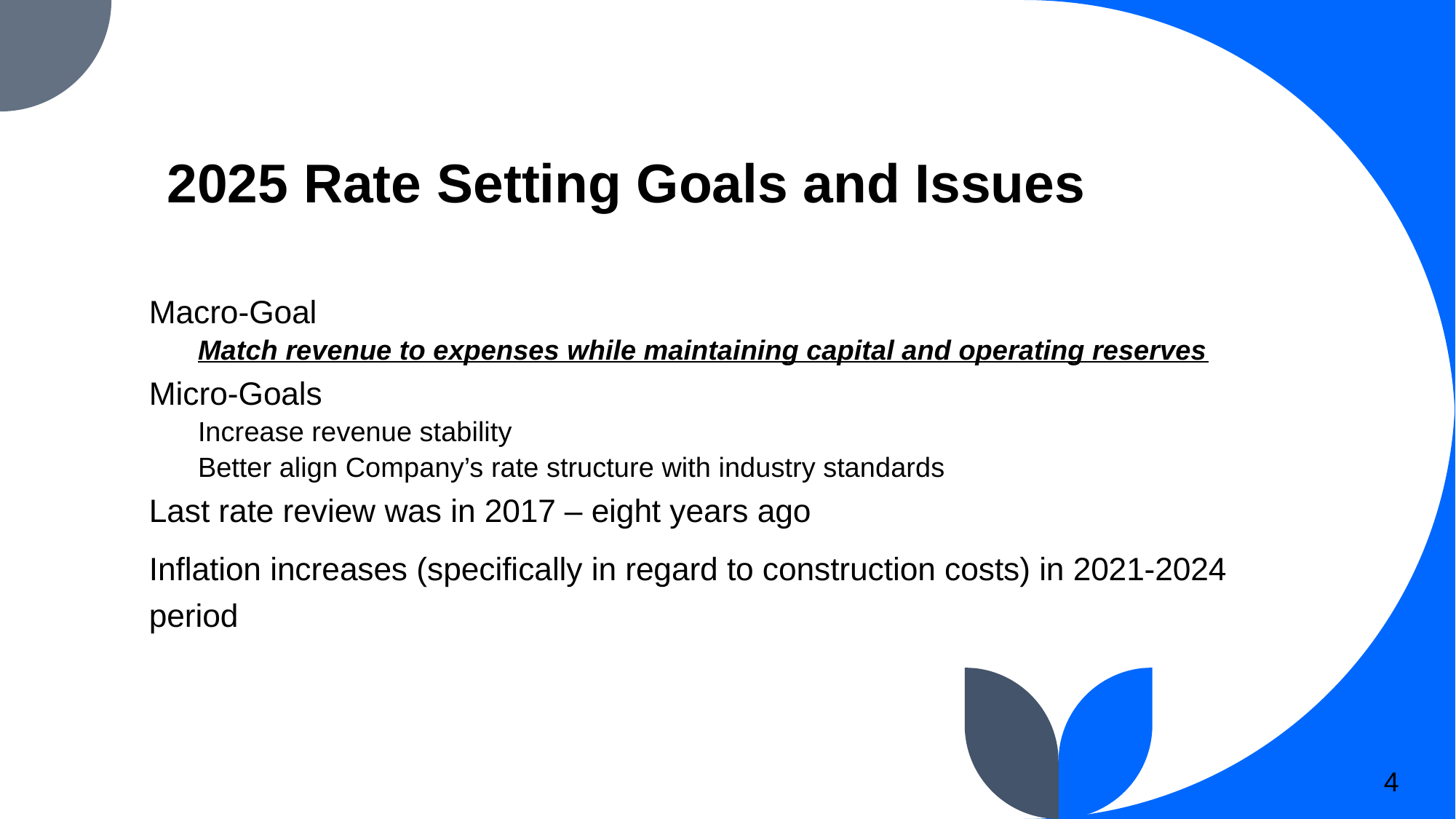

# 2025 Rate Setting Goals and Issues
Macro-Goal
Match revenue to expenses while maintaining capital and operating reserves
Micro-Goals
Increase revenue stability
Better align Company’s rate structure with industry standards
Last rate review was in 2017 – eight years ago
Inflation increases (specifically in regard to construction costs) in 2021-2024 period

4